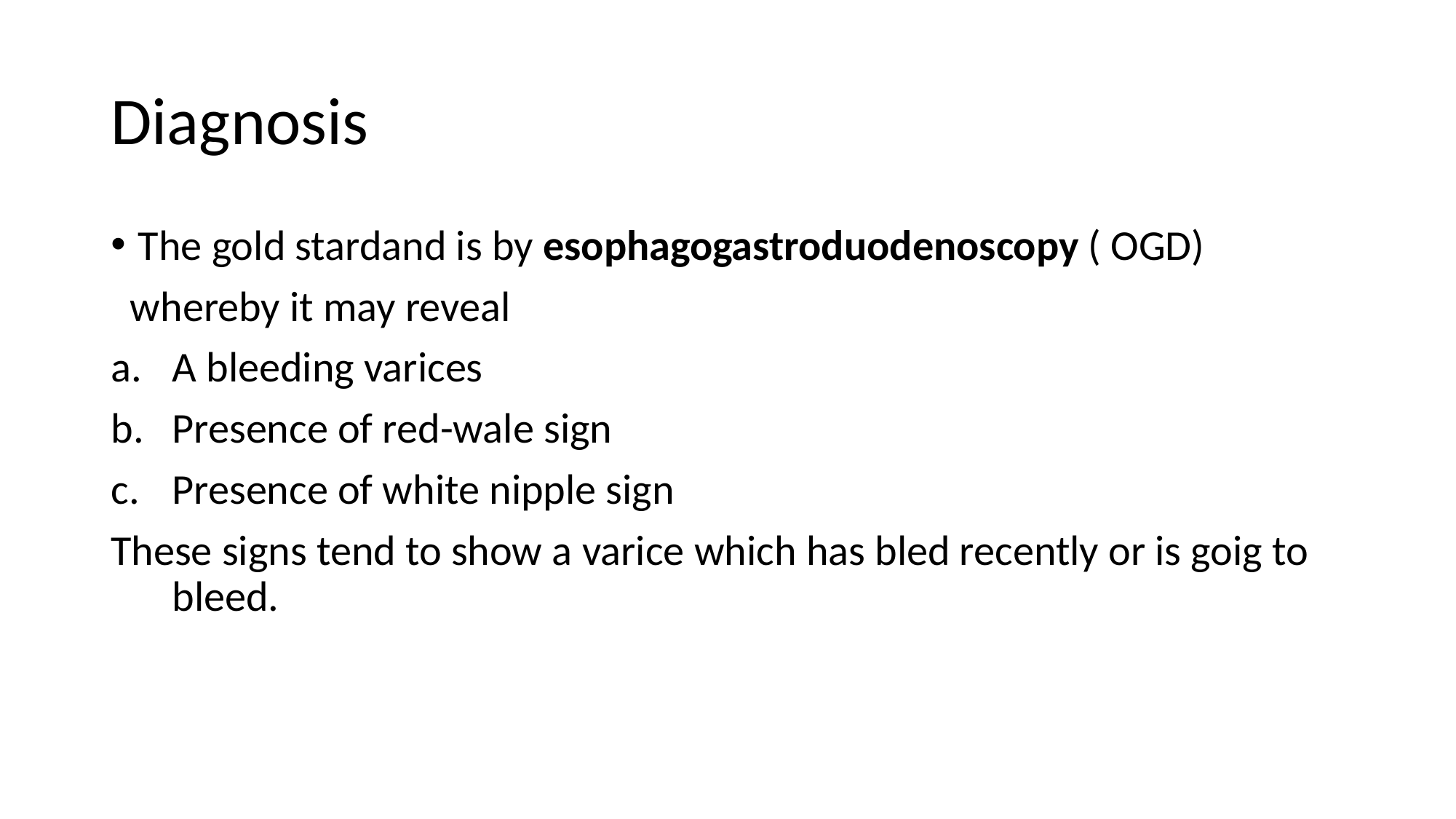

# Diagnosis
The gold stardand is by esophagogastroduodenoscopy ( OGD)
  whereby it may reveal
A bleeding varices
Presence of red-wale sign
Presence of white nipple sign
These signs tend to show a varice which has bled recently or is goig to bleed.